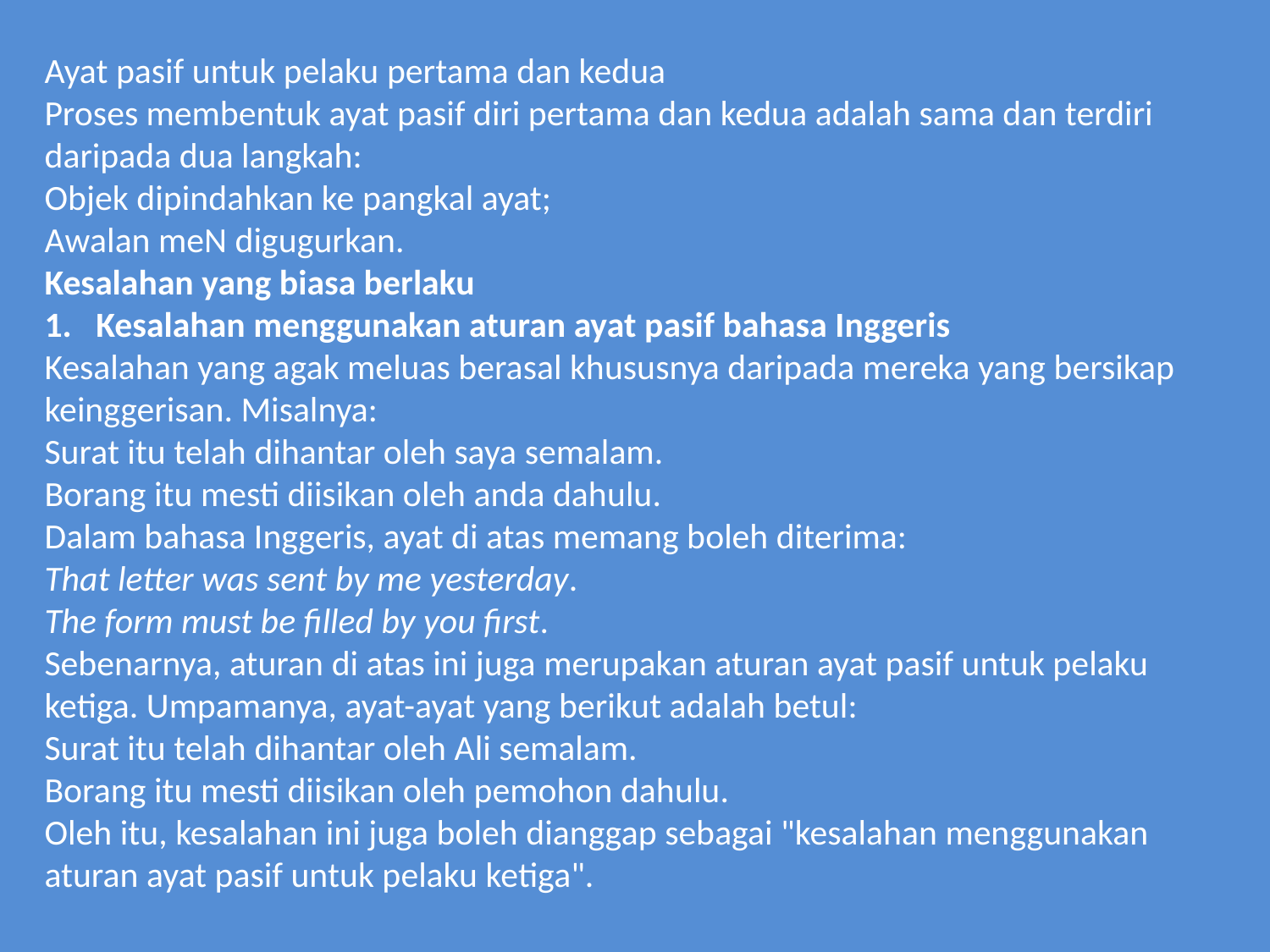

Ayat pasif untuk pelaku pertama dan kedua
Proses membentuk ayat pasif diri pertama dan kedua adalah sama dan terdiri daripada dua langkah:
Objek dipindahkan ke pangkal ayat;
Awalan meN digugurkan.
Kesalahan yang biasa berlaku
1.   Kesalahan menggunakan aturan ayat pasif bahasa Inggeris
Kesalahan yang agak meluas berasal khususnya daripada mereka yang bersikap keinggerisan. Misalnya:
Surat itu telah dihantar oleh saya semalam.
Borang itu mesti diisikan oleh anda dahulu.
Dalam bahasa Inggeris, ayat di atas memang boleh diterima:
That letter was sent by me yesterday.
The form must be filled by you first.
Sebenarnya, aturan di atas ini juga merupakan aturan ayat pasif untuk pelaku ketiga. Umpamanya, ayat-ayat yang berikut adalah betul:
Surat itu telah dihantar oleh Ali semalam.
Borang itu mesti diisikan oleh pemohon dahulu.
Oleh itu, kesalahan ini juga boleh dianggap sebagai "kesalahan menggunakan aturan ayat pasif untuk pelaku ketiga".